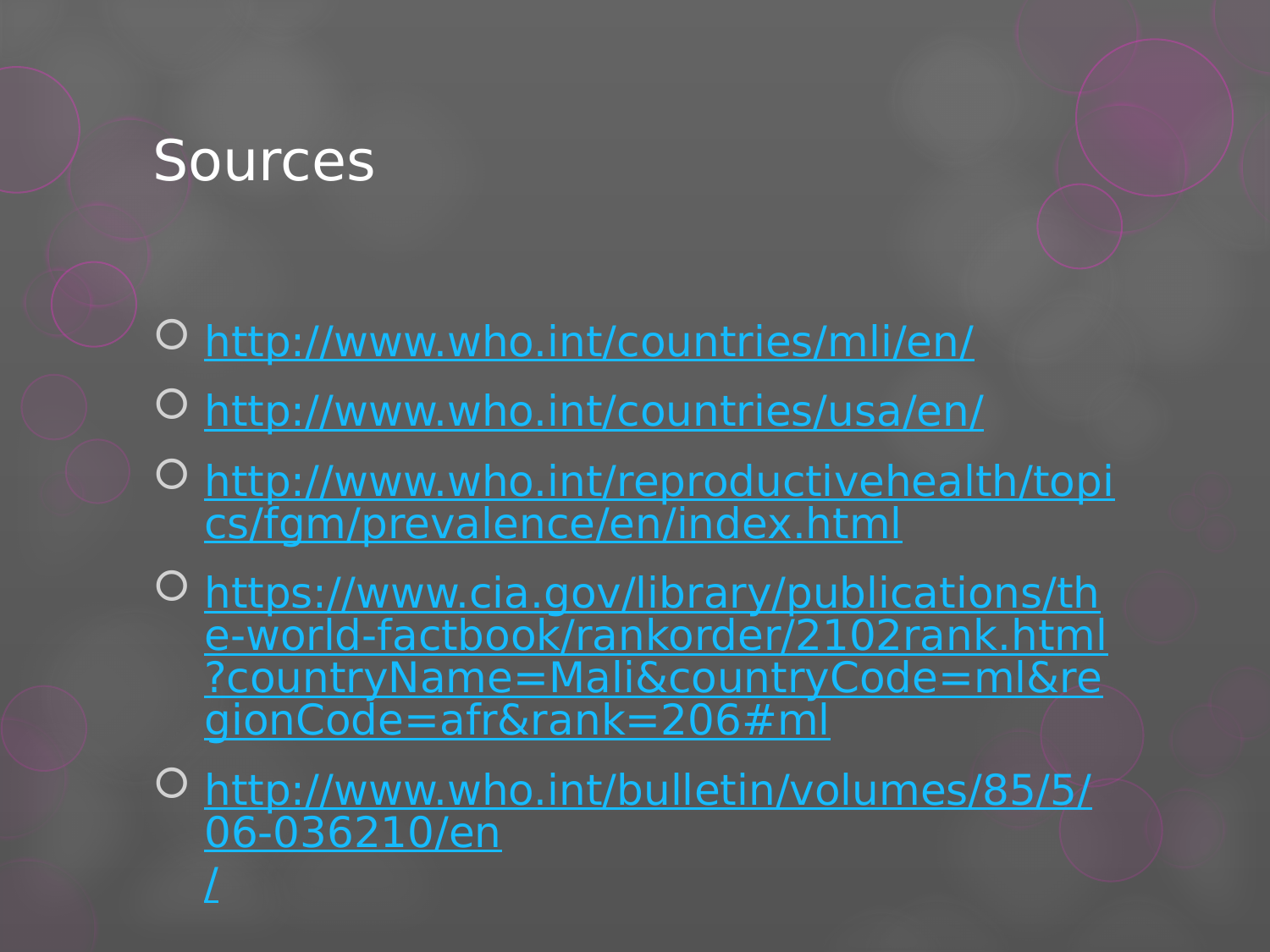

# Sources
http://www.who.int/countries/mli/en/
http://www.who.int/countries/usa/en/
http://www.who.int/reproductivehealth/topics/fgm/prevalence/en/index.html
https://www.cia.gov/library/publications/the-world-factbook/rankorder/2102rank.html?countryName=Mali&countryCode=ml&regionCode=afr&rank=206#ml
http://www.who.int/bulletin/volumes/85/5/06-036210/en/